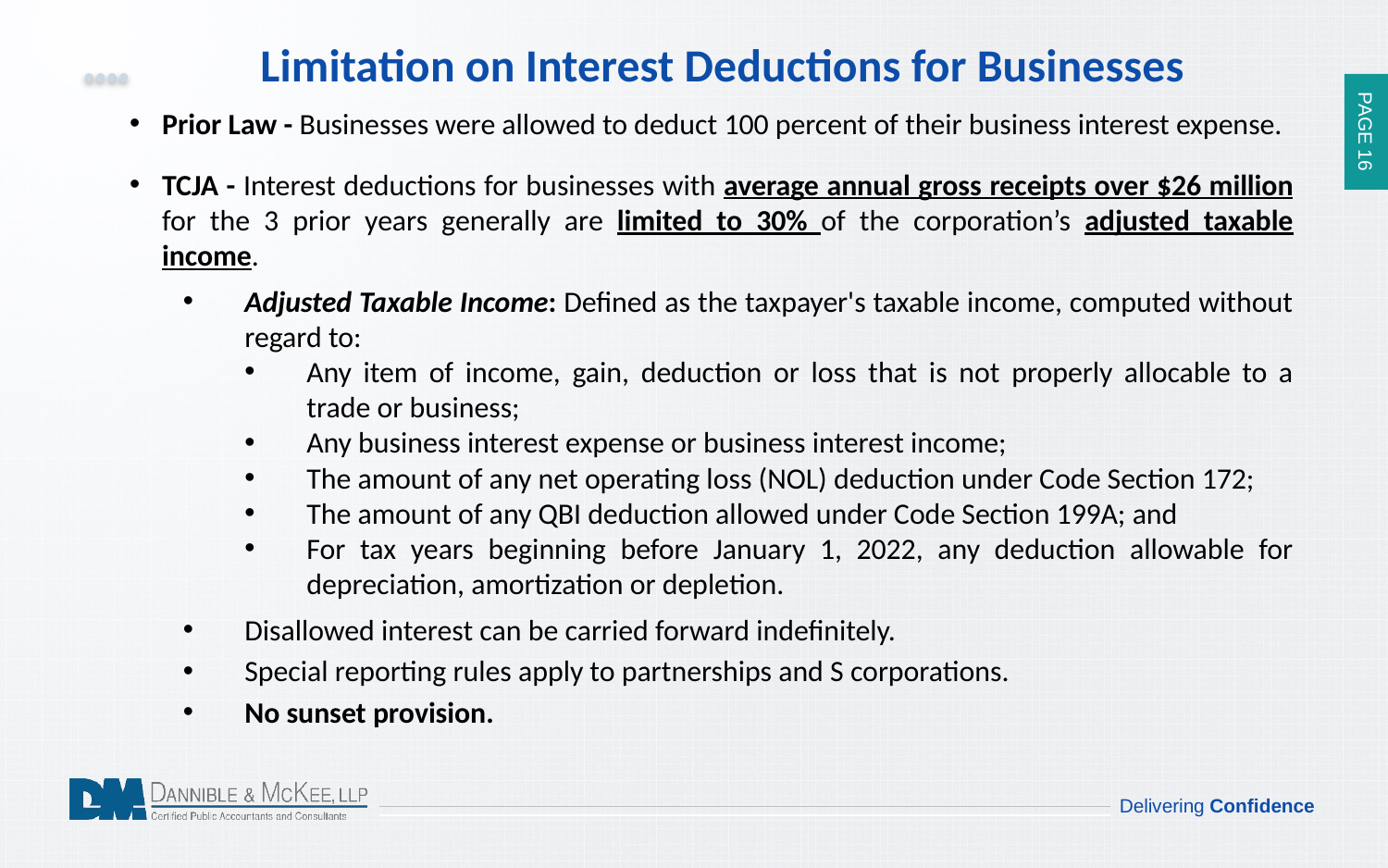

Limitation on Interest Deductions for Businesses
Prior Law - Businesses were allowed to deduct 100 percent of their business interest expense.
TCJA - Interest deductions for businesses with average annual gross receipts over $26 million for the 3 prior years generally are limited to 30% of the corporation’s adjusted taxable income.
Adjusted Taxable Income: Defined as the taxpayer's taxable income, computed without regard to:
Any item of income, gain, deduction or loss that is not properly allocable to a trade or business;
Any business interest expense or business interest income;
The amount of any net operating loss (NOL) deduction under Code Section 172;
The amount of any QBI deduction allowed under Code Section 199A; and
For tax years beginning before January 1, 2022, any deduction allowable for depreciation, amortization or depletion.
Disallowed interest can be carried forward indefinitely.
Special reporting rules apply to partnerships and S corporations.
No sunset provision.